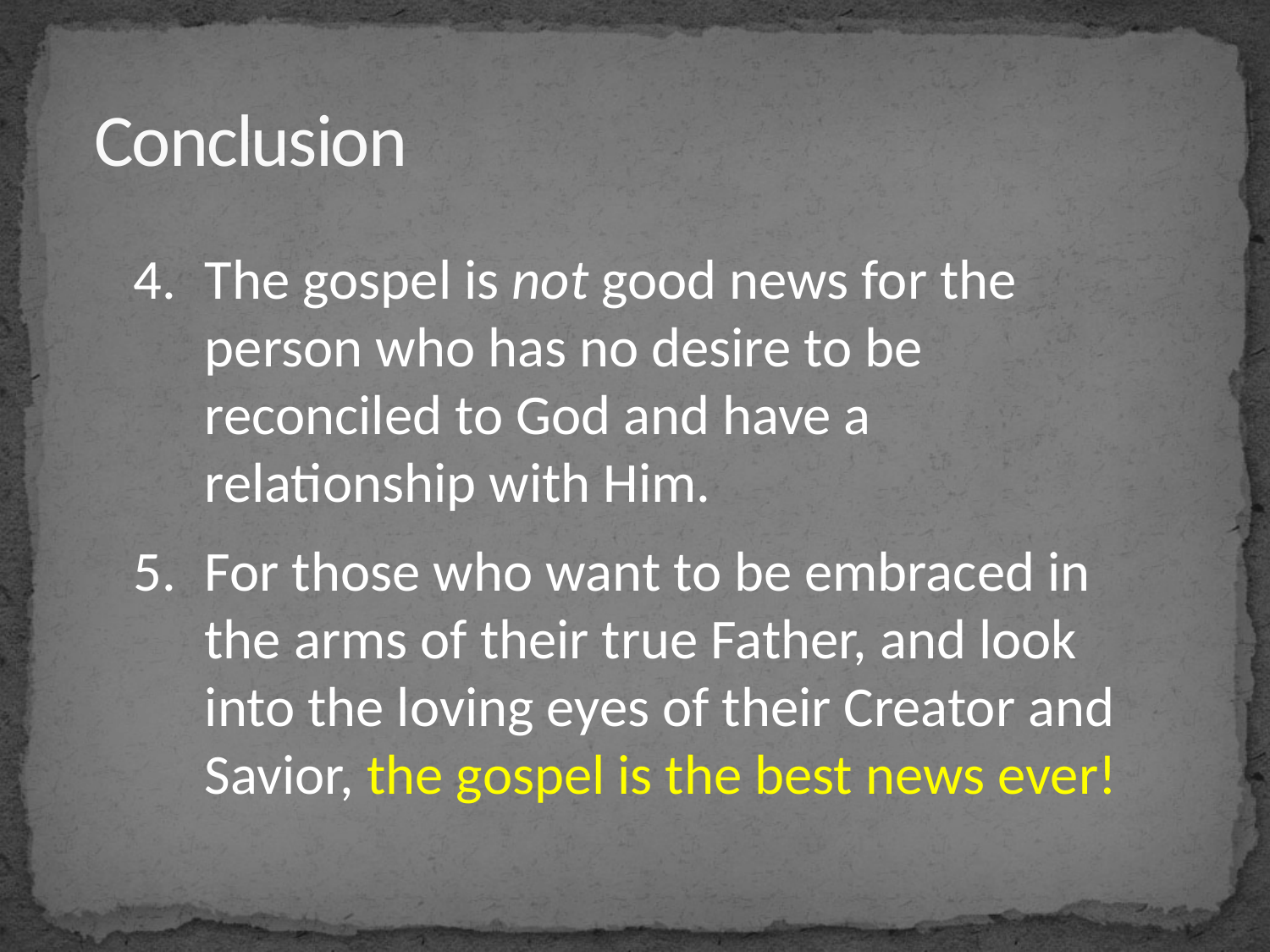

# Conclusion
The gospel is not good news for the person who has no desire to be reconciled to God and have a relationship with Him.
For those who want to be embraced in the arms of their true Father, and look into the loving eyes of their Creator and Savior, the gospel is the best news ever!